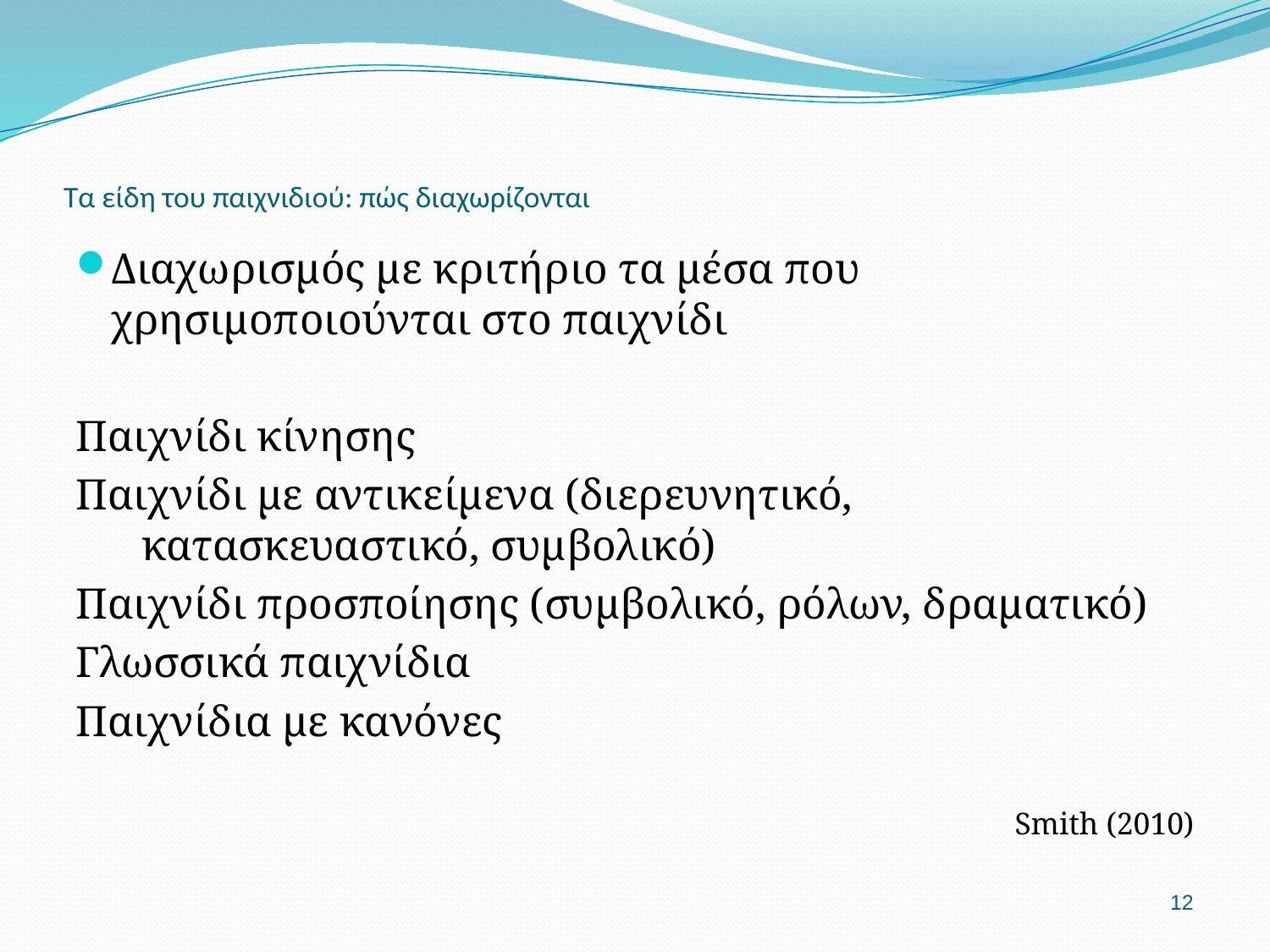

# Τα είδη του παιχνιδιού: πώς διαχωρίζονται
Διαχωρισμός με κριτήριο τα μέσα που χρησιμοποιούνται στο παιχνίδι

Παιχνίδι κίνησης
Παιχνίδι με αντικείμενα (διερευνητικό, κατασκευαστικό, συμβολικό)
Παιχνίδι προσποίησης (συμβολικό, ρόλων, δραματικό)
Γλωσσικά παιχνίδια
Παιχνίδια με κανόνες

Smith (2010)

12